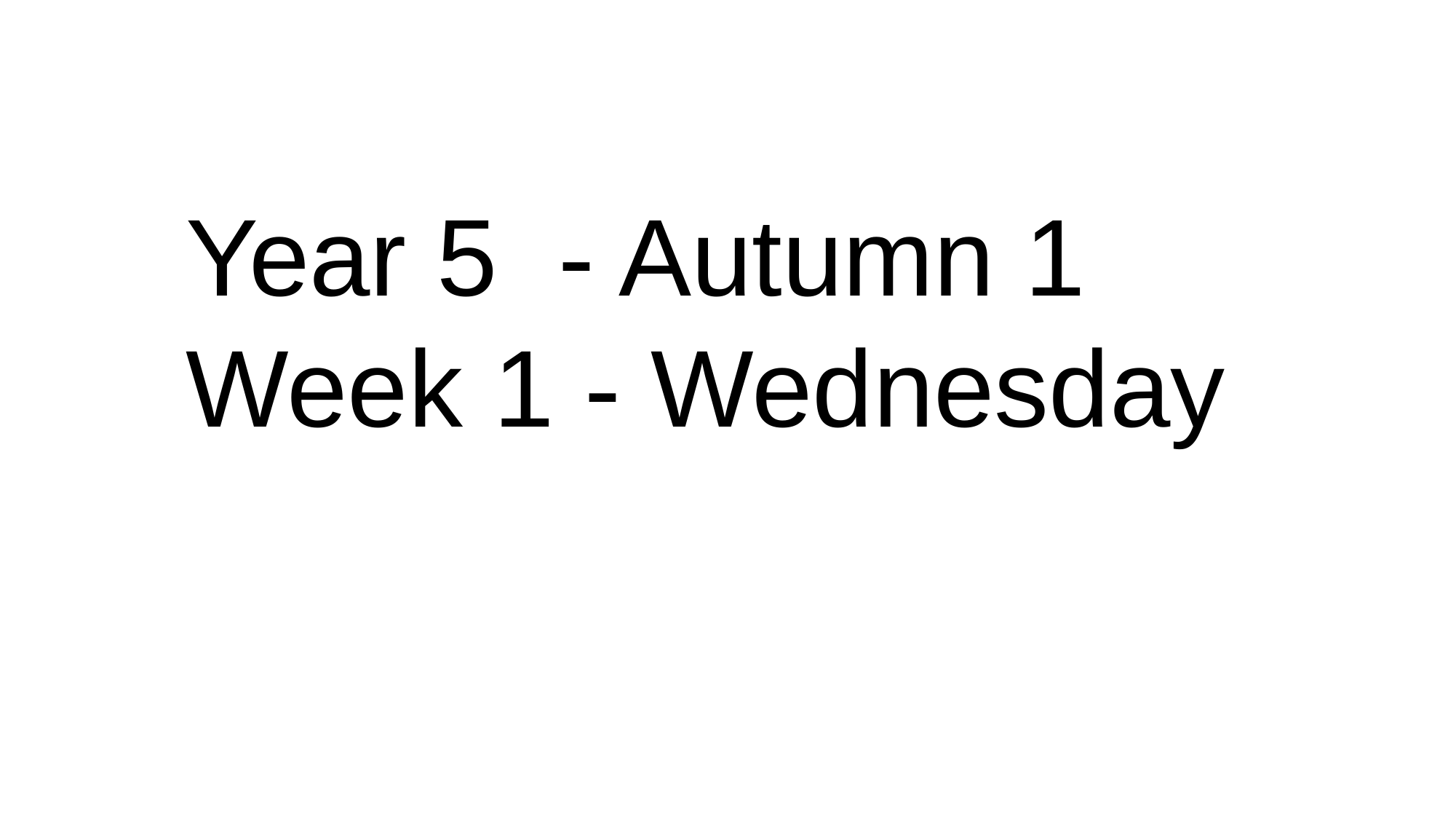

Year 5  - Autumn 1
Week 1 - Wednesday